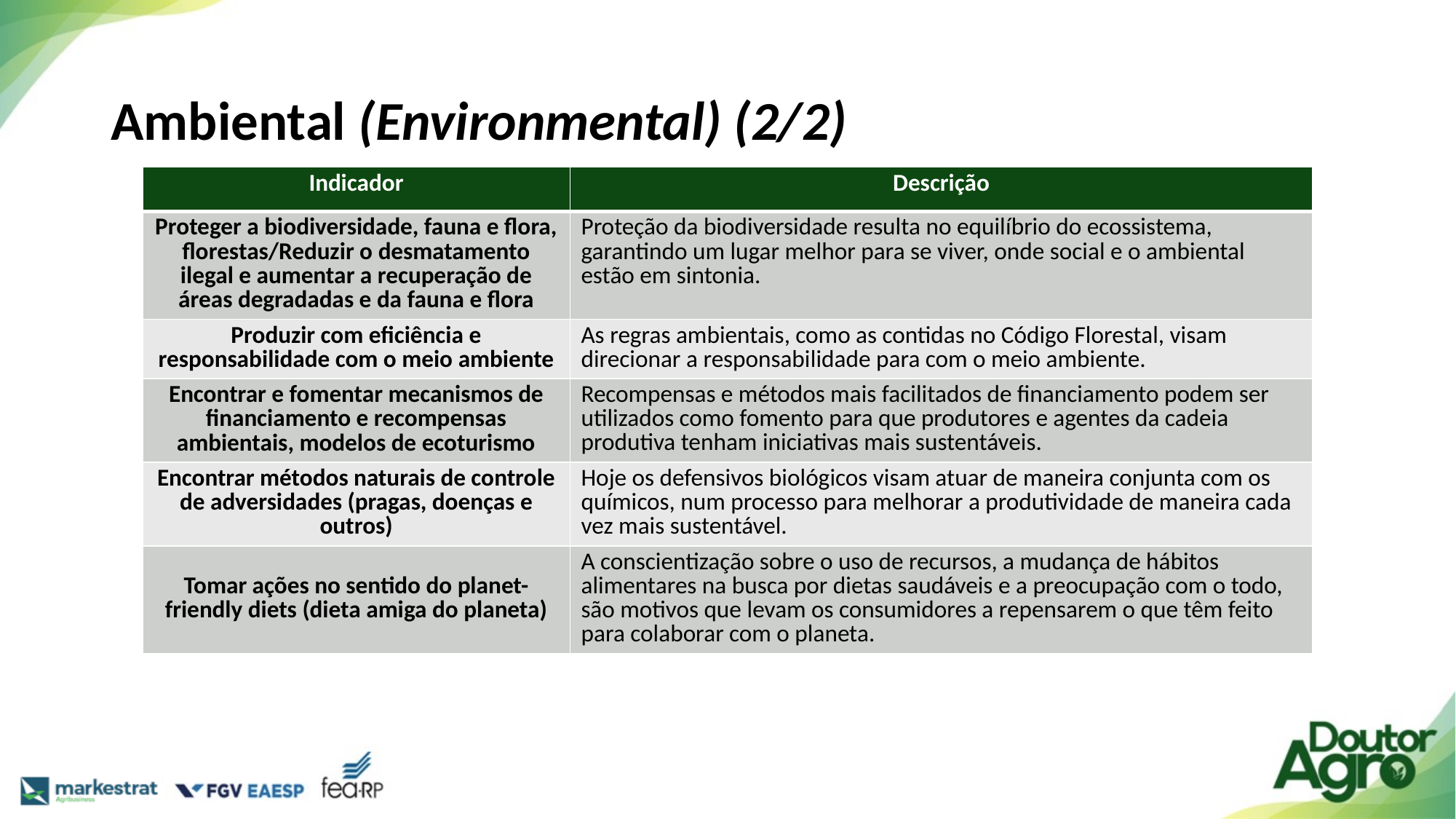

# Ambiental (Environmental) (2/2)
| Indicador | Descrição |
| --- | --- |
| Proteger a biodiversidade, fauna e flora, florestas/Reduzir o desmatamento ilegal e aumentar a recuperação de áreas degradadas e da fauna e flora | Proteção da biodiversidade resulta no equilíbrio do ecossistema, garantindo um lugar melhor para se viver, onde social e o ambiental estão em sintonia. |
| Produzir com eficiência e responsabilidade com o meio ambiente | As regras ambientais, como as contidas no Código Florestal, visam direcionar a responsabilidade para com o meio ambiente. |
| Encontrar e fomentar mecanismos de financiamento e recompensas ambientais, modelos de ecoturismo | Recompensas e métodos mais facilitados de financiamento podem ser utilizados como fomento para que produtores e agentes da cadeia produtiva tenham iniciativas mais sustentáveis. |
| Encontrar métodos naturais de controle de adversidades (pragas, doenças e outros) | Hoje os defensivos biológicos visam atuar de maneira conjunta com os químicos, num processo para melhorar a produtividade de maneira cada vez mais sustentável. |
| Tomar ações no sentido do planet-friendly diets (dieta amiga do planeta) | A conscientização sobre o uso de recursos, a mudança de hábitos alimentares na busca por dietas saudáveis e a preocupação com o todo, são motivos que levam os consumidores a repensarem o que têm feito para colaborar com o planeta. |